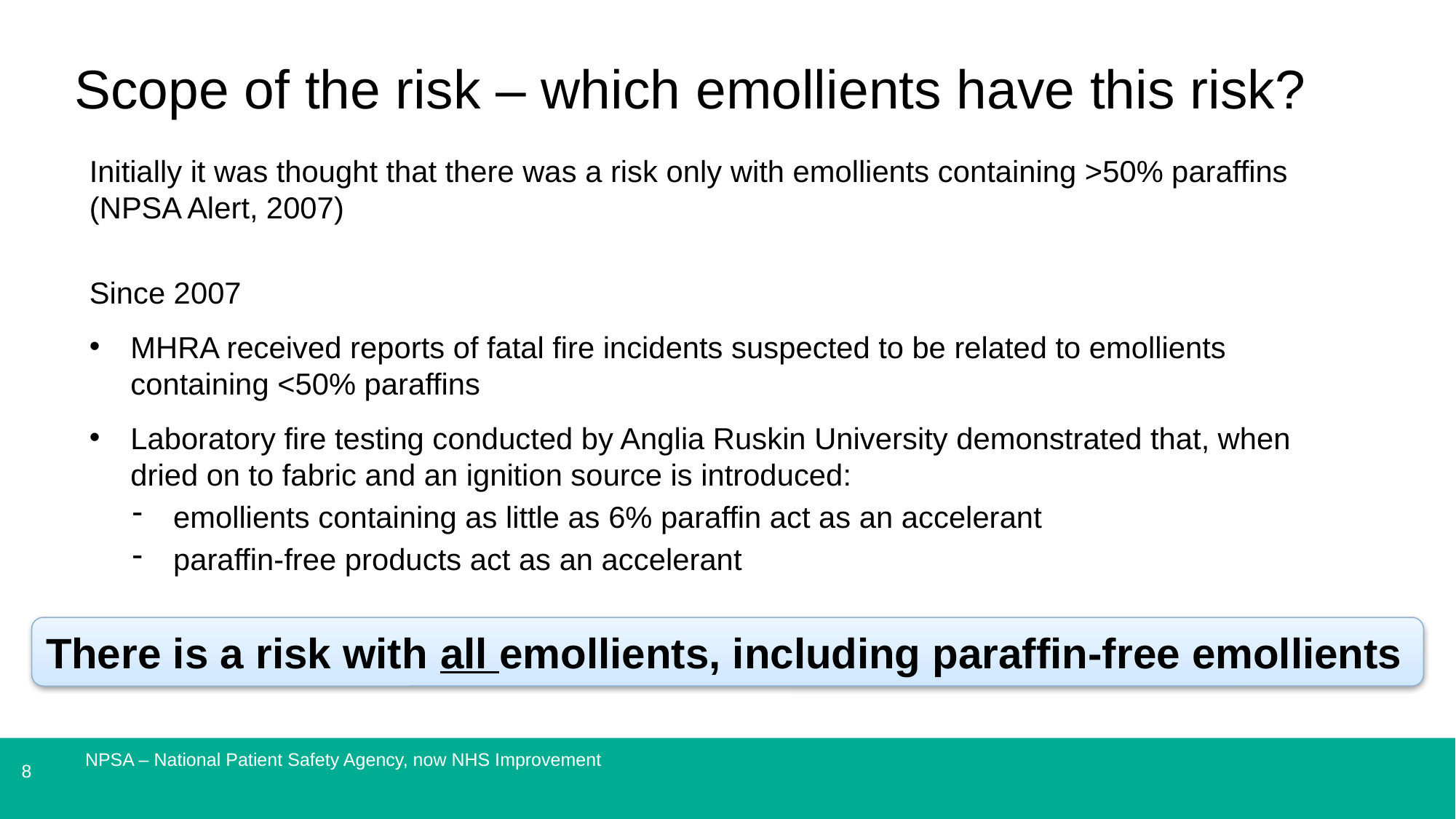

# Scope of the risk – which emollients have this risk?
Initially it was thought that there was a risk only with emollients containing >50% paraffins (NPSA Alert, 2007)

Since 2007
MHRA received reports of fatal fire incidents suspected to be related to emollients containing <50% paraffins
Laboratory fire testing conducted by Anglia Ruskin University demonstrated that, when dried on to fabric and an ignition source is introduced:
emollients containing as little as 6% paraffin act as an accelerant
paraffin-free products act as an accelerant
There is a risk with all emollients, including paraffin-free emollients

NPSA – National Patient Safety Agency, now NHS Improvement